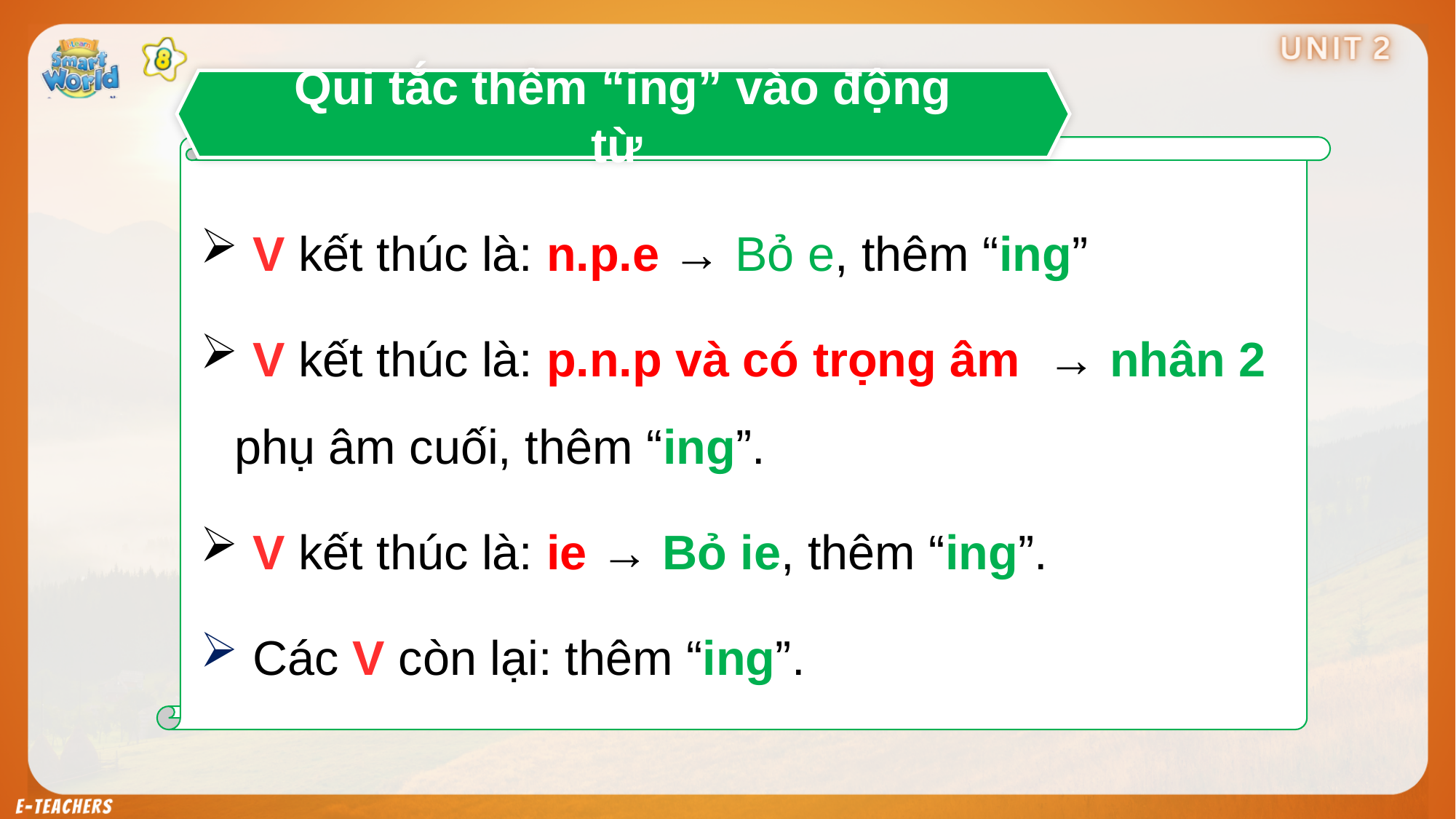

Qui tắc thêm “ing” vào động từ
 V kết thúc là: n.p.e → Bỏ e, thêm “ing”
 V kết thúc là: p.n.p và có trọng âm  → nhân 2 phụ âm cuối, thêm “ing”.
 V kết thúc là: ie → Bỏ ie, thêm “ing”.
 Các V còn lại: thêm “ing”.